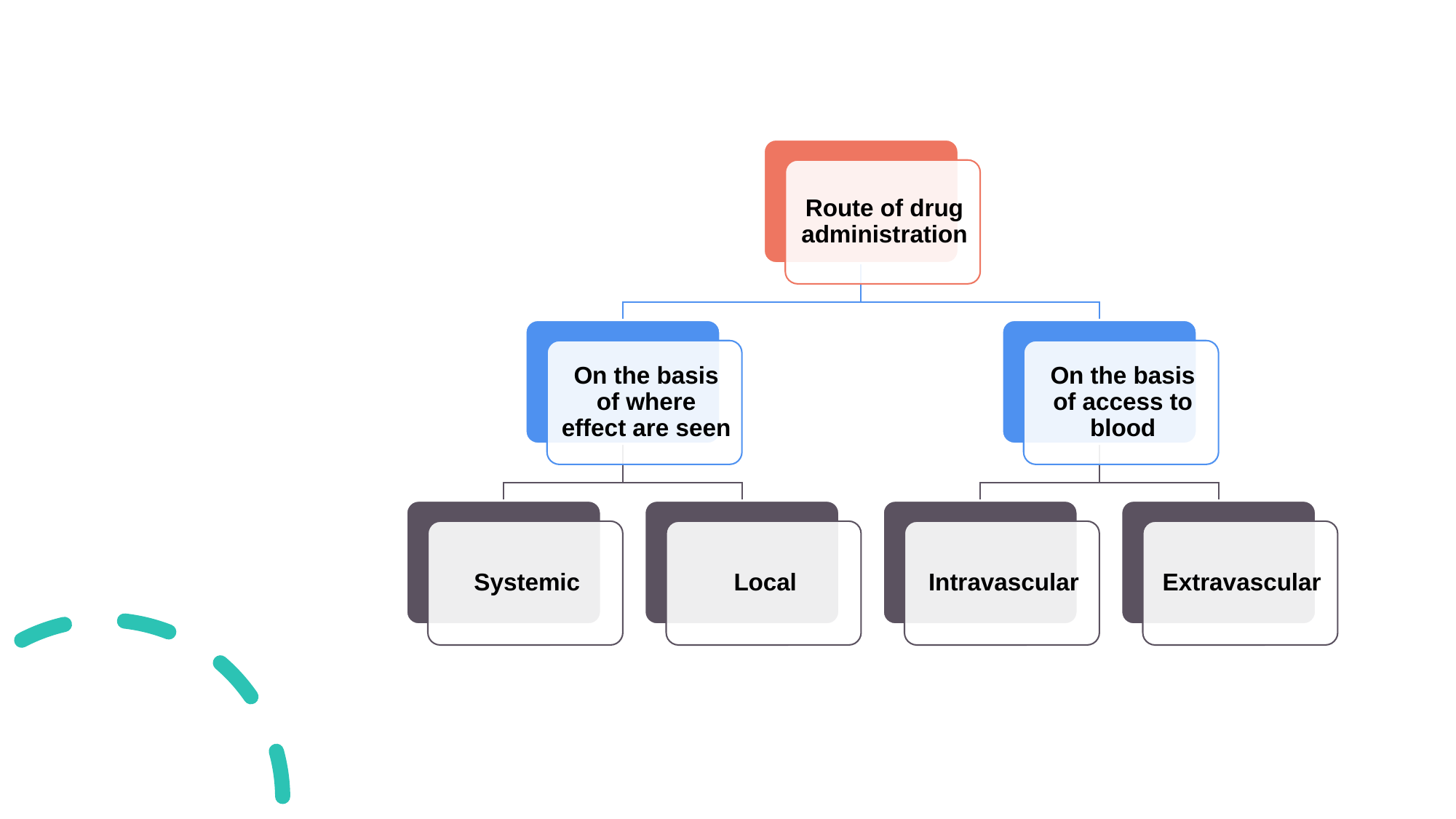

Route of drug administration
On the basis of where effect are seen
Systemic
Local
On the basis of access to blood
Intravascular
Extravascular